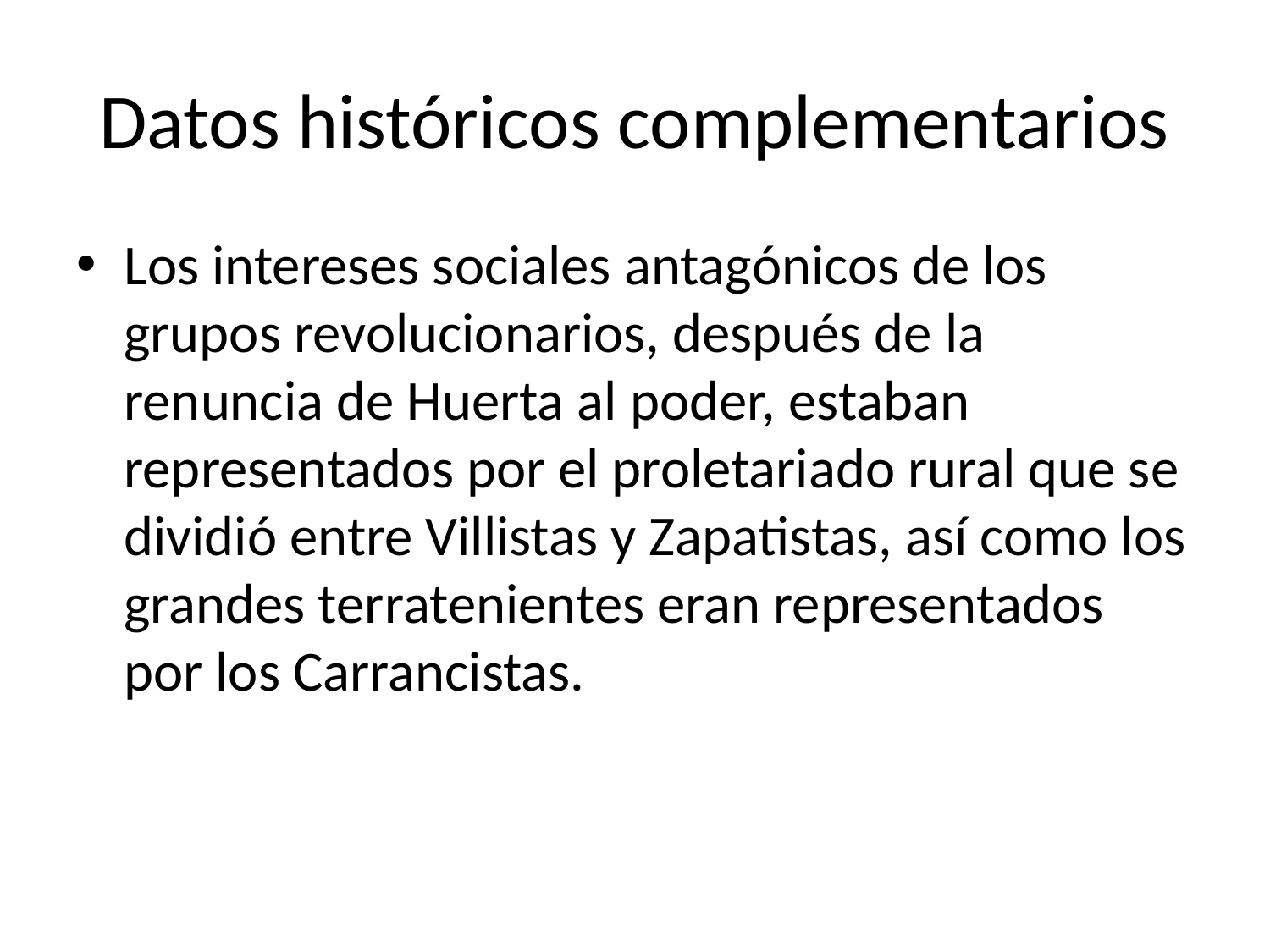

# Datos históricos complementarios
Los intereses sociales antagónicos de los grupos revolucionarios, después de la renuncia de Huerta al poder, estaban representados por el proletariado rural que se dividió entre Villistas y Zapatistas, así como los grandes terratenientes eran representados por los Carrancistas.